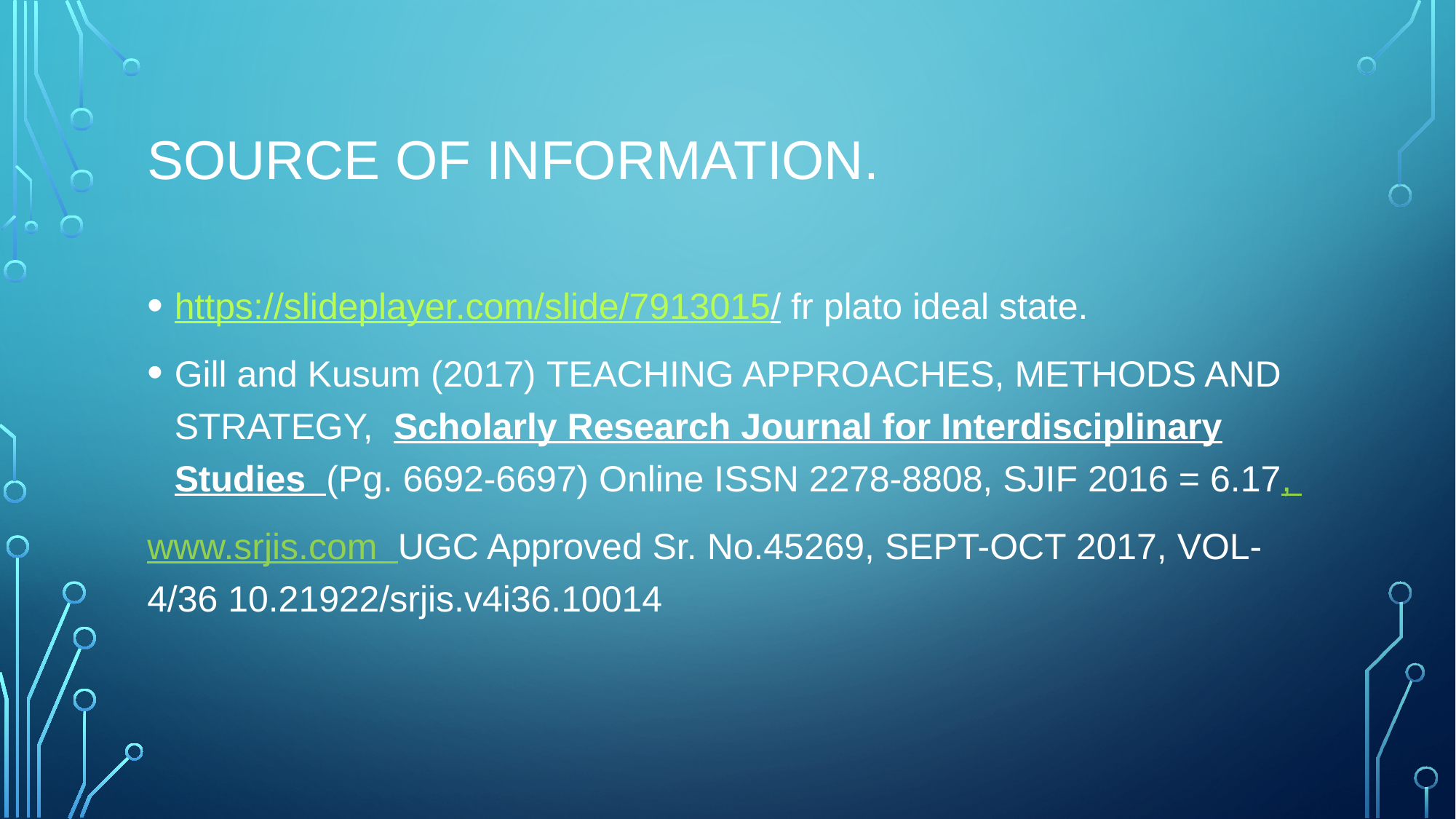

# Source of information.
https://slideplayer.com/slide/7913015/ fr plato ideal state.
Gill and Kusum (2017) TEACHING APPROACHES, METHODS AND STRATEGY,  Scholarly Research Journal for Interdisciplinary Studies  (Pg. 6692-6697) Online ISSN 2278-8808, SJIF 2016 = 6.17,
www.srjis.com  UGC Approved Sr. No.45269, SEPT-OCT 2017, VOL- 4/36 10.21922/srjis.v4i36.10014